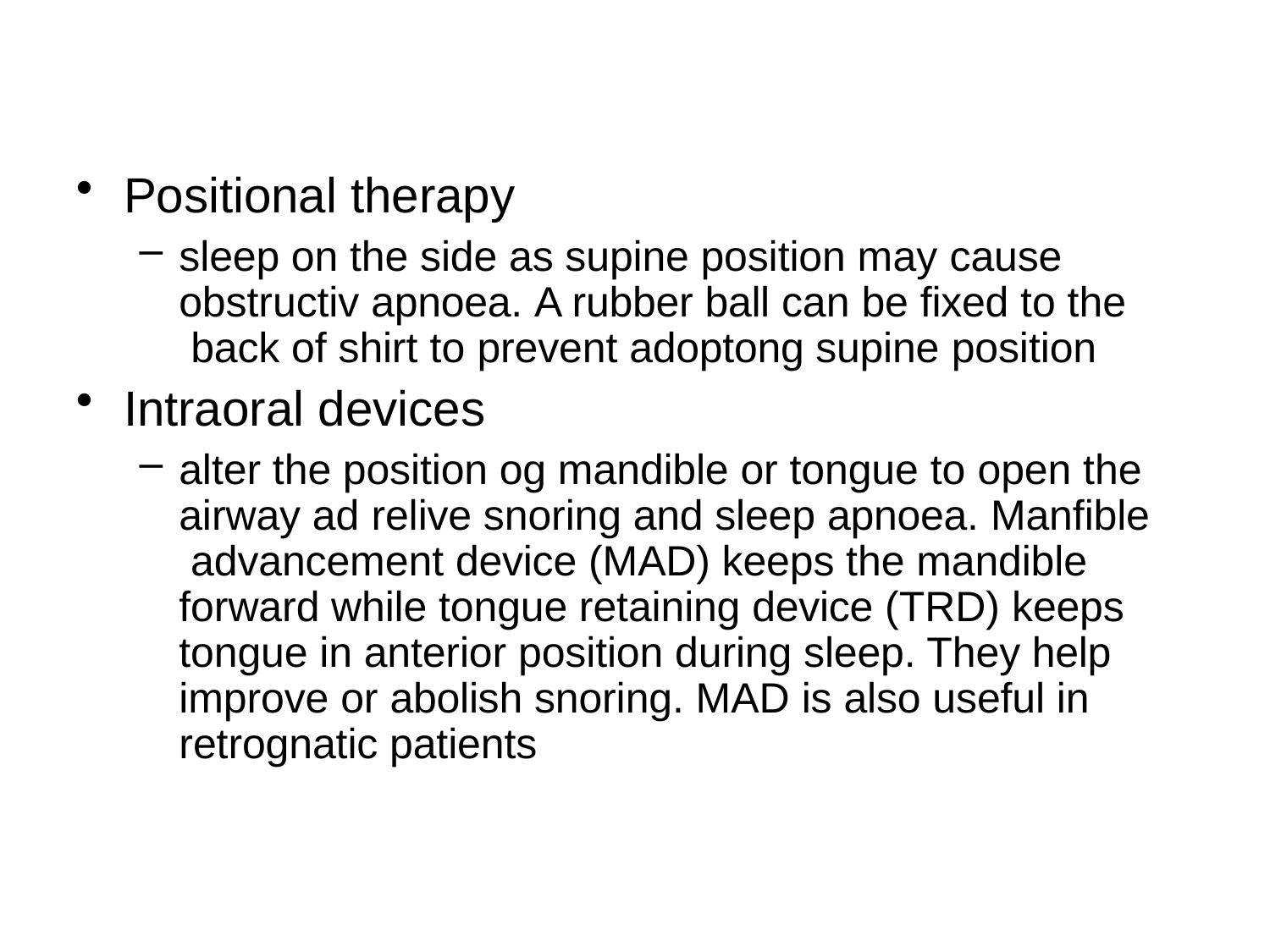

Positional therapy
sleep on the side as supine position may cause  obstructiv apnoea. A rubber ball can be fixed to the  back of shirt to prevent adoptong supine position
Intraoral devices
alter the position og mandible or tongue to open the  airway ad relive snoring and sleep apnoea. Manfible  advancement device (MAD) keeps the mandible  forward while tongue retaining device (TRD) keeps  tongue in anterior position during sleep. They help  improve or abolish snoring. MAD is also useful in  retrognatic patients